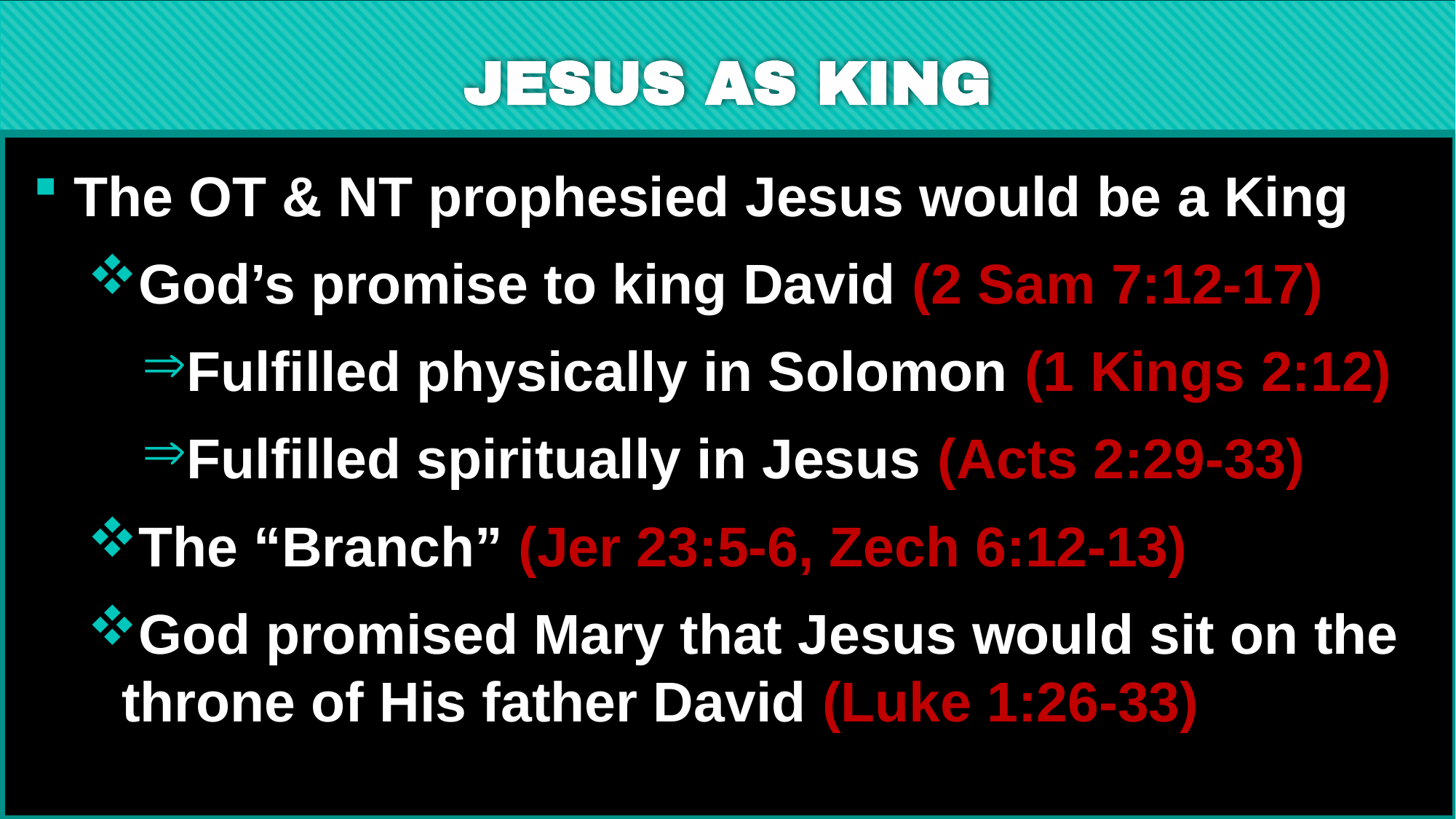

# JESUS AS KING
The OT & NT prophesied Jesus would be a King
God’s promise to king David (2 Sam 7:12-17)
Fulfilled physically in Solomon (1 Kings 2:12)
Fulfilled spiritually in Jesus (Acts 2:29-33)
The “Branch” (Jer 23:5-6, Zech 6:12-13)
God promised Mary that Jesus would sit on the throne of His father David (Luke 1:26-33)